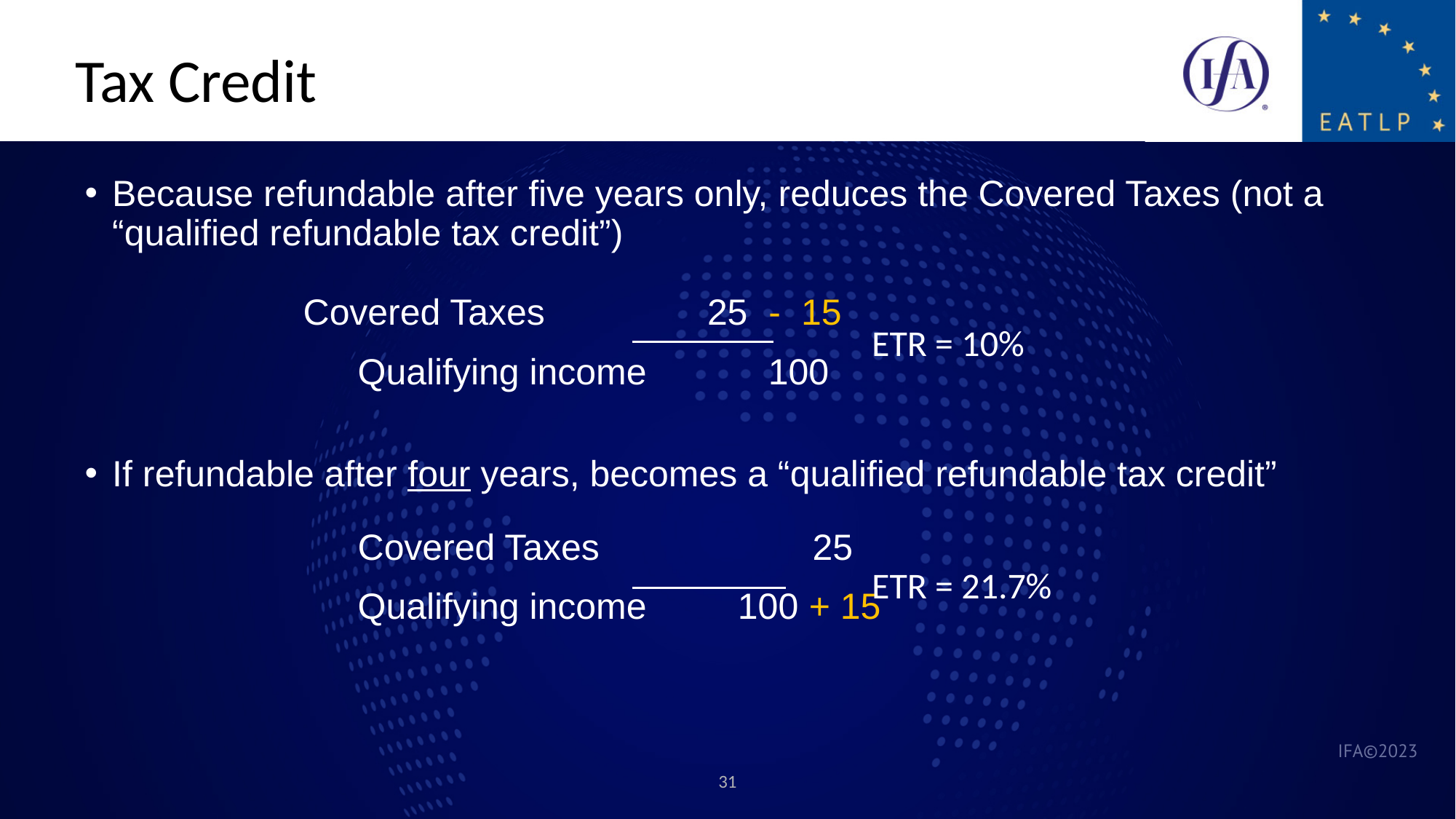

Tax Credit
Because refundable after five years only, reduces the Covered Taxes (not a “qualified refundable tax credit”)

   		Covered Taxes                25  -  15
		Qualifying income            100

If refundable after four years, becomes a “qualified refundable tax credit”

		Covered Taxes                     25
		Qualifying income         100 + 15
           ETR = 10%
           ETR = 21.7%
31